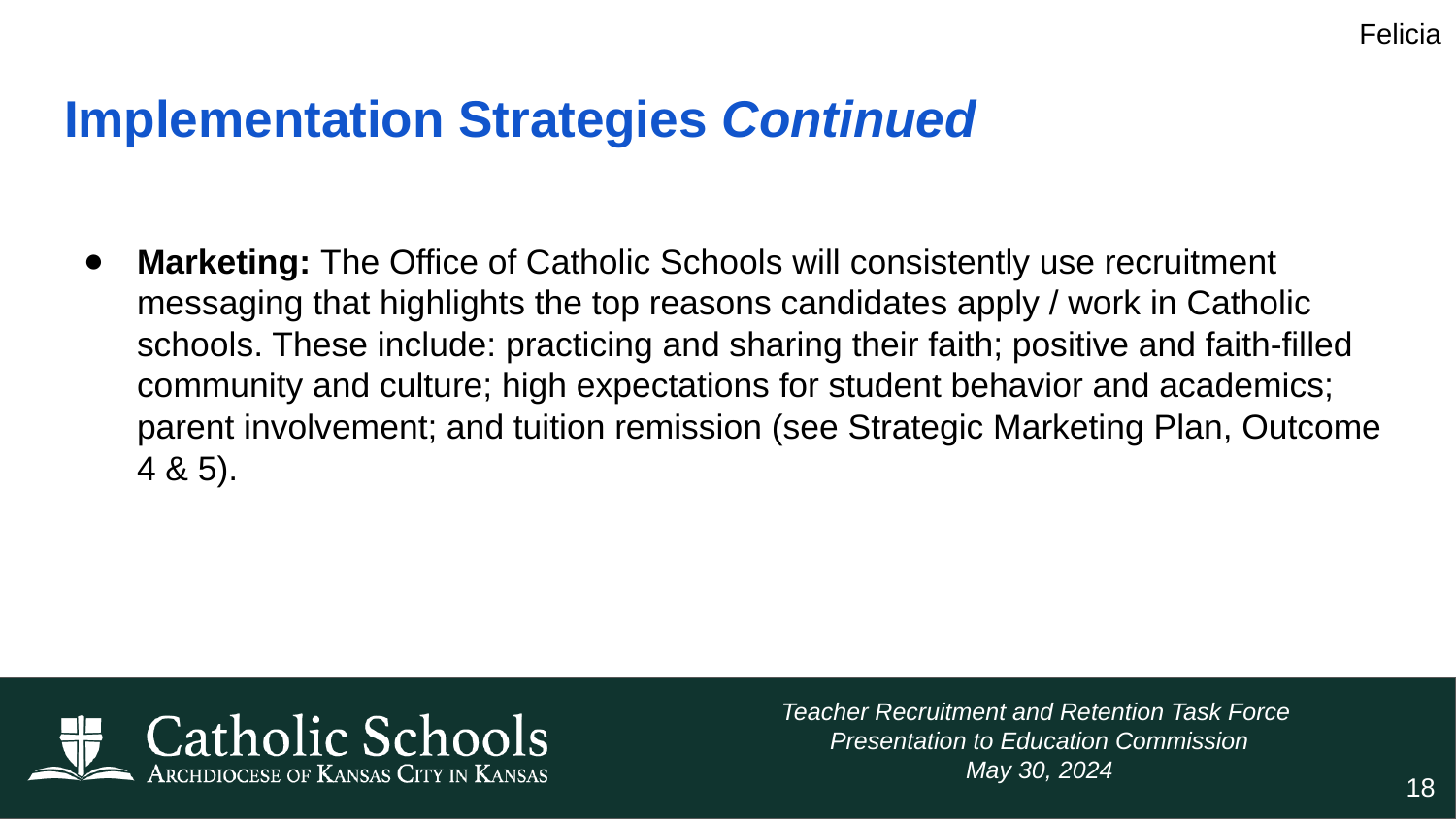

Felicia
# Implementation Strategies Continued

Marketing: The Office of Catholic Schools will consistently use recruitment messaging that highlights the top reasons candidates apply / work in Catholic schools. These include: practicing and sharing their faith; positive and faith-filled community and culture; high expectations for student behavior and academics; parent involvement; and tuition remission (see Strategic Marketing Plan, Outcome 4 & 5).